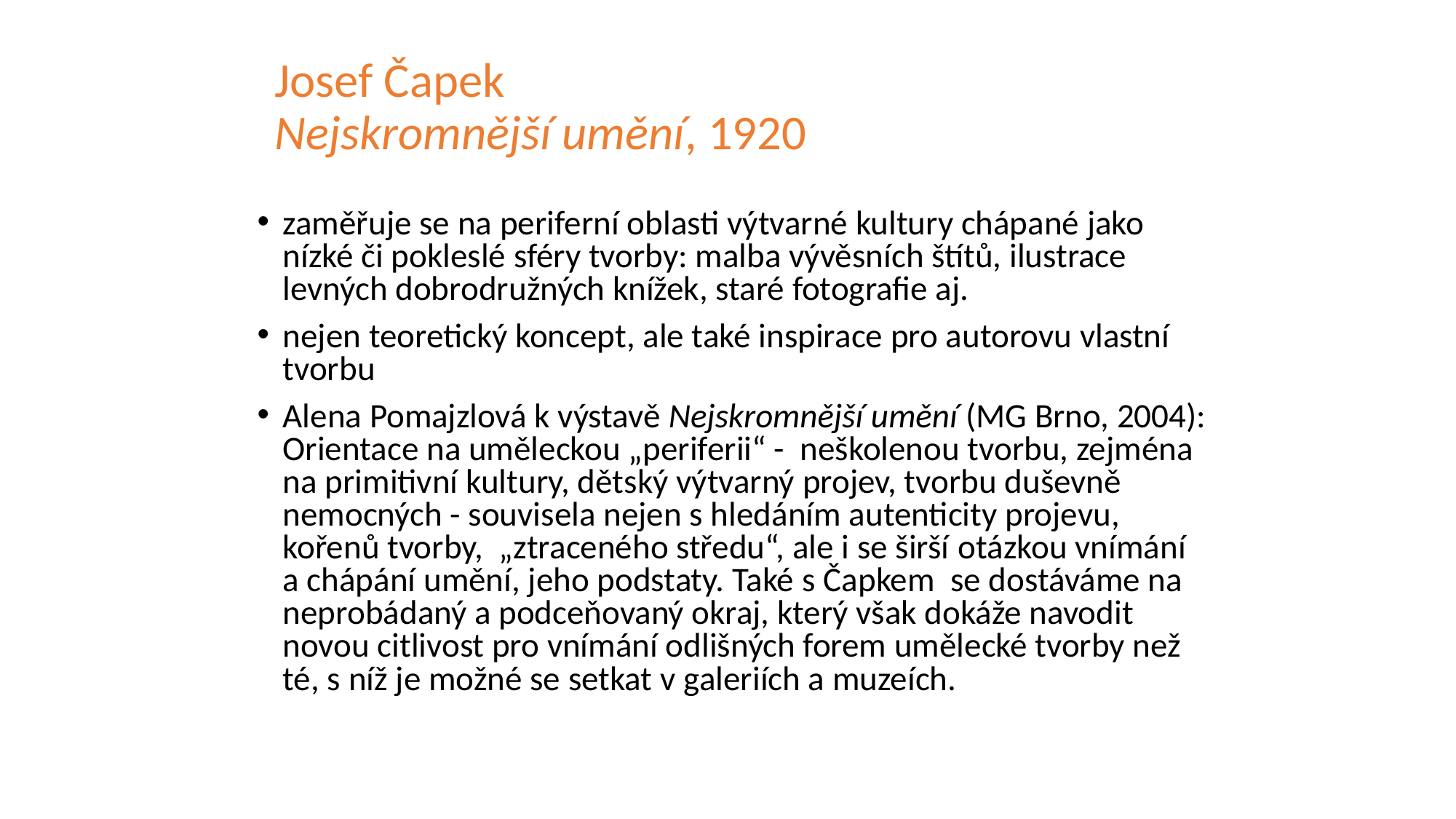

# Josef Čapek Nejskromnější umění, 1920
zaměřuje se na periferní oblasti výtvarné kultury chápané jako nízké či pokleslé sféry tvorby: malba vývěsních štítů, ilustrace levných dobrodružných knížek, staré fotografie aj.
nejen teoretický koncept, ale také inspirace pro autorovu vlastní tvorbu
Alena Pomajzlová k výstavě Nejskromnější umění (MG Brno, 2004): Orientace na uměleckou „periferii“ -  neškolenou tvorbu, zejména na primitivní kultury, dětský výtvarný projev, tvorbu duševně nemocných - souvisela nejen s hledáním autenticity projevu, kořenů tvorby,  „ztraceného středu“, ale i se širší otázkou vnímání a chápání umění, jeho podstaty. Také s Čapkem  se dostáváme na neprobádaný a podceňovaný okraj, který však dokáže navodit novou citlivost pro vnímání odlišných forem umělecké tvorby než té, s níž je možné se setkat v galeriích a muzeích.